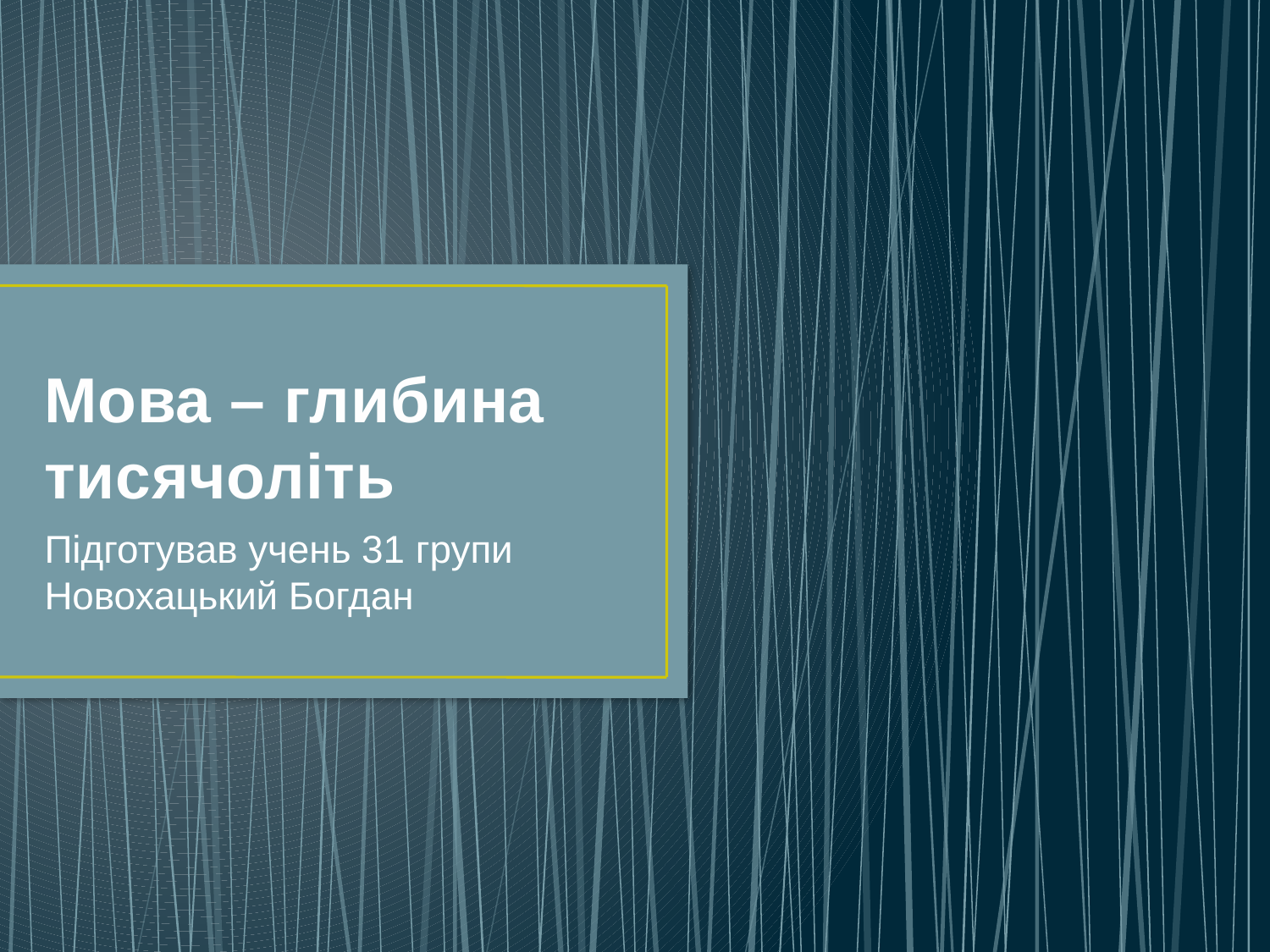

# Мова – глибина тисячоліть
Підготував учень 31 групи Новохацький Богдан